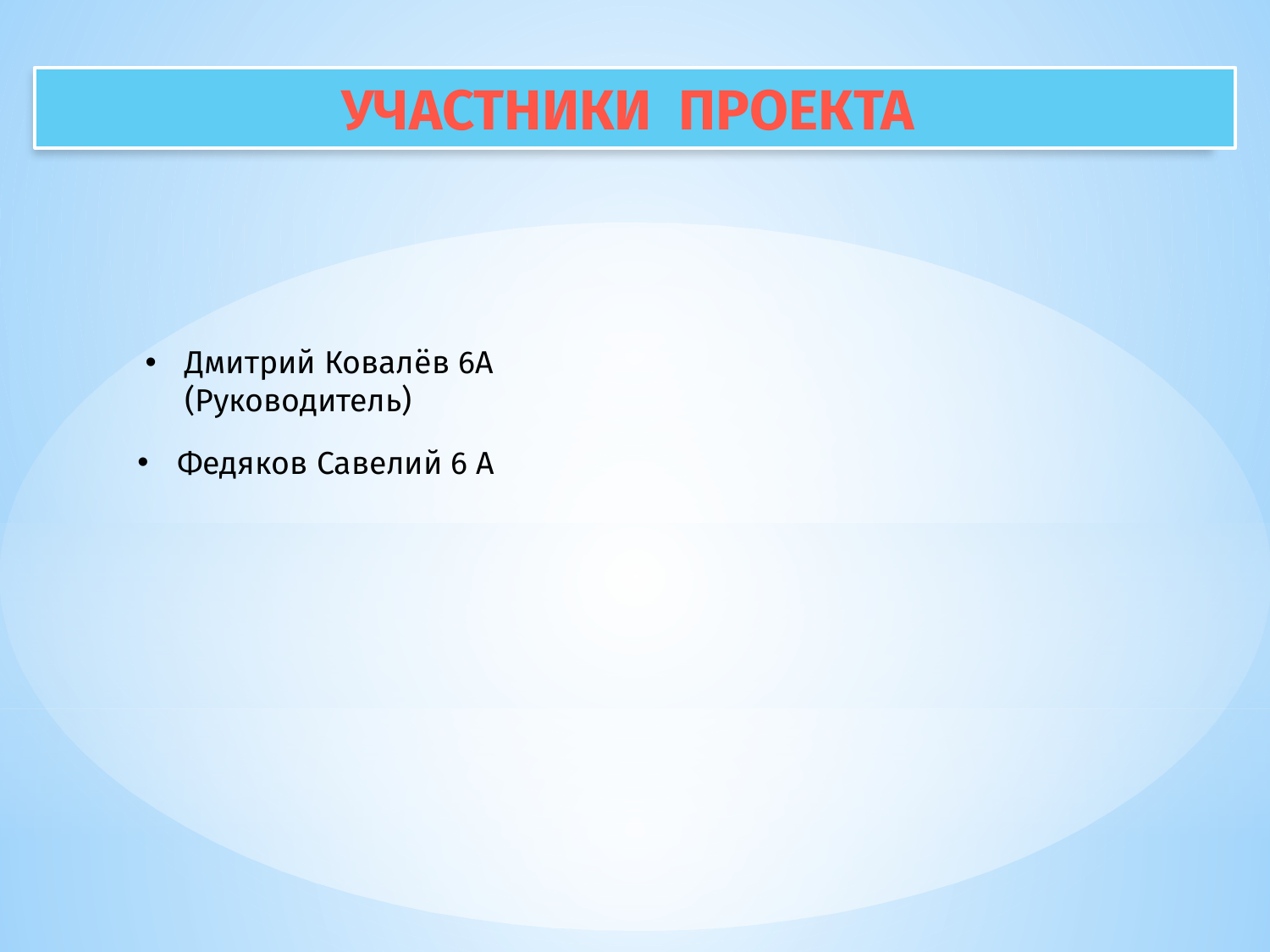

УЧАСТНИКИ  ПРОЕКТА
Дмитрий Ковалёв 6А (Руководитель)
Федяков Савелий 6 А